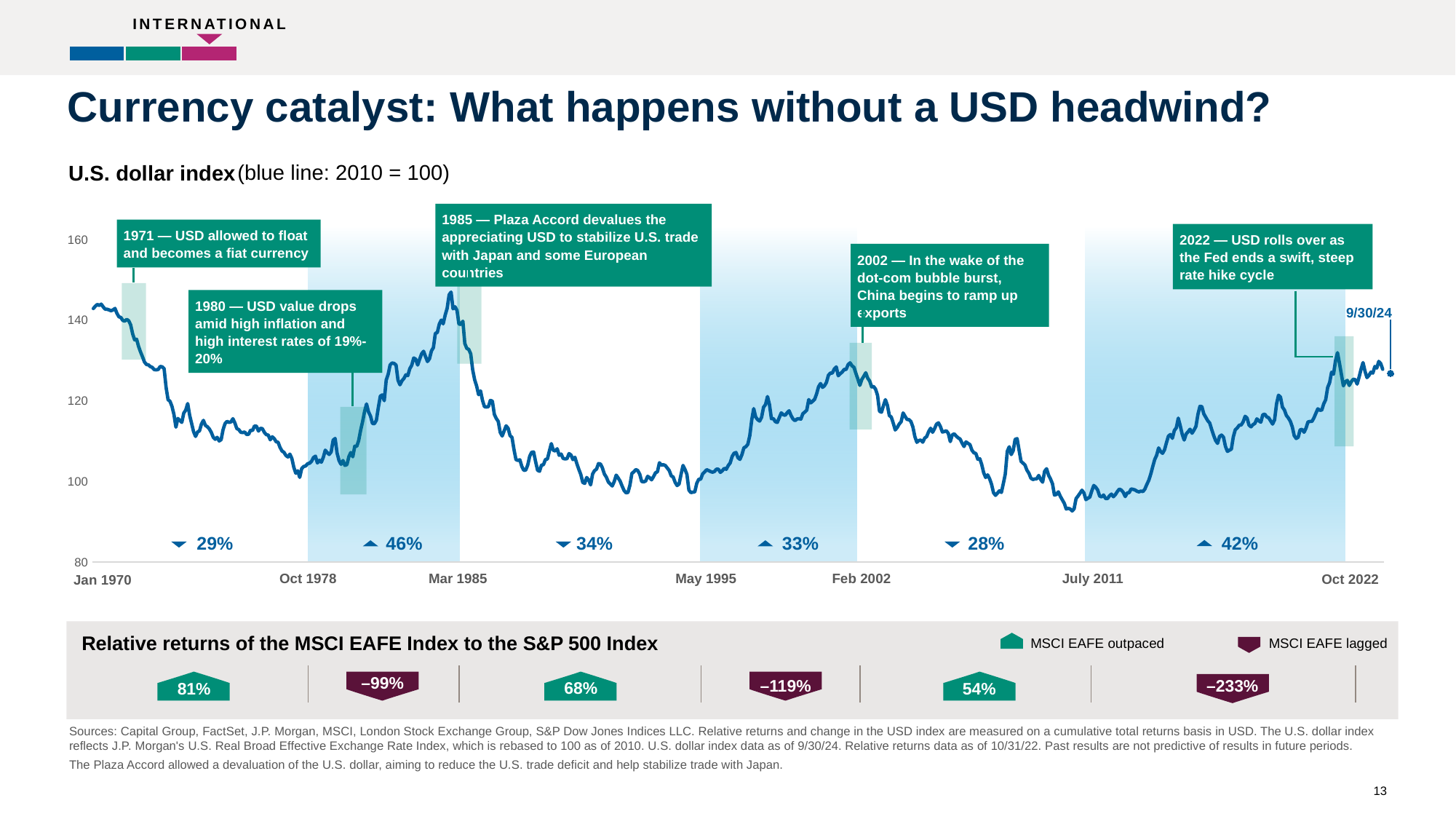

INTERNATIONAL

|  |  |  |
| --- | --- | --- |
# Currency catalyst: What happens without a USD headwind?
(blue line: 2010 = 100)
U.S. dollar index
1985 — Plaza Accord devalues the appreciating USD to stabilize U.S. trade
with Japan and some European countries
1971 — USD allowed to float and becomes a fiat currency
2022 — USD rolls over as the Fed ends a swift, steep rate hike cycle

### Chart

| Category | Series 1 |
|---|---|
| 25599 | 142.87132 |
| 25627 | 143.42839 |
| 25658 | 143.88277 |
| 25688 | 143.63872 |
| 25719 | 143.9531 |
| 25749 | 143.28516 |
| 25780 | 142.70059 |
| 25811 | 142.68192 |
| 25841 | 142.52673 |
| 25872 | 142.29851 |
| 25902 | 142.5238 |
| 25933 | 142.88353 |
| 25964 | 141.68091 |
| 25992 | 140.81715 |
| 26023 | 140.64052 |
| 26053 | 139.90834 |
| 26084 | 139.73624 |
| 26114 | 140.17772 |
| 26145 | 139.81148 |
| 26176 | 138.80315 |
| 26206 | 136.58844 |
| 26237 | 135.08232 |
| 26267 | 135.24786 |
| 26298 | 133.49185 |
| 26329 | 132.10649 |
| 26358 | 130.91095 |
| 26389 | 129.59882 |
| 26419 | 128.98653 |
| 26450 | 128.88098 |
| 26480 | 128.47046 |
| 26511 | 128.24301 |
| 26542 | 127.68565 |
| 26572 | 127.65897 |
| 26603 | 127.74031 |
| 26633 | 128.4941 |
| 26664 | 128.40288 |
| 26695 | 127.94055 |
| 26723 | 123.31885 |
| 26754 | 120.2487 |
| 26784 | 119.85632 |
| 26815 | 118.58472 |
| 26845 | 116.58477 |
| 26876 | 113.41954 |
| 26907 | 115.58805 |
| 26937 | 115.08577 |
| 26968 | 114.59842 |
| 26998 | 116.89654 |
| 27029 | 117.65189 |
| 27060 | 119.28765 |
| 27088 | 116.3547 |
| 27119 | 114.34912 |
| 27149 | 112.30169 |
| 27180 | 111.12573 |
| 27210 | 112.21405 |
| 27241 | 112.49021 |
| 27272 | 114.19547 |
| 27302 | 115.10741 |
| 27333 | 113.85944 |
| 27363 | 113.53477 |
| 27394 | 112.98968 |
| 27425 | 112.13013 |
| 27453 | 110.91315 |
| 27484 | 110.41394 |
| 27514 | 110.88669 |
| 27545 | 109.99284 |
| 27575 | 110.3067 |
| 27606 | 112.79198 |
| 27637 | 114.30014 |
| 27667 | 114.85796 |
| 27698 | 114.59862 |
| 27728 | 114.71341 |
| 27759 | 115.53477 |
| 27790 | 114.45108 |
| 27819 | 113.07724 |
| 27850 | 112.81178 |
| 27880 | 112.14966 |
| 27911 | 112.07491 |
| 27941 | 112.2268 |
| 27972 | 111.59775 |
| 28003 | 111.66941 |
| 28033 | 112.67908 |
| 28064 | 112.57436 |
| 28094 | 113.72554 |
| 28125 | 113.65269 |
| 28156 | 112.44584 |
| 28184 | 113.12734 |
| 28215 | 113.04929 |
| 28245 | 112.12807 |
| 28276 | 111.56753 |
| 28306 | 111.46077 |
| 28337 | 110.2858 |
| 28368 | 111.02621 |
| 28398 | 110.60131 |
| 28429 | 109.81597 |
| 28459 | 109.66238 |
| 28490 | 108.36828 |
| 28521 | 107.50288 |
| 28549 | 107.16681 |
| 28580 | 106.38369 |
| 28610 | 106.02964 |
| 28641 | 106.73145 |
| 28671 | 105.64851 |
| 28702 | 103.4393 |
| 28733 | 101.99104 |
| 28763 | 102.59387 |
| 28794 | 100.95863 |
| 28824 | 103.14537 |
| 28855 | 103.65753 |
| 28886 | 103.77672 |
| 28914 | 104.34792 |
| 28945 | 104.48471 |
| 28975 | 104.9487 |
| 29006 | 105.88022 |
| 29036 | 106.21969 |
| 29067 | 104.53659 |
| 29098 | 105.19537 |
| 29128 | 104.72491 |
| 29159 | 105.93419 |
| 29189 | 107.71153 |
| 29220 | 107.09631 |
| 29251 | 106.65111 |
| 29280 | 107.28596 |
| 29311 | 110.20215 |
| 29341 | 110.617 |
| 29372 | 107.02459 |
| 29402 | 105.13569 |
| 29433 | 104.20878 |
| 29464 | 105.13981 |
| 29494 | 103.9325 |
| 29525 | 104.13481 |
| 29555 | 106.11215 |
| 29586 | 107.12663 |
| 29617 | 106.0759 |
| 29645 | 108.69168 |
| 29676 | 108.66647 |
| 29706 | 110.09364 |
| 29737 | 112.67074 |
| 29767 | 114.81313 |
| 29798 | 117.34657 |
| 29829 | 119.19134 |
| 29859 | 117.20042 |
| 29890 | 116.19562 |
| 29920 | 114.32807 |
| 29951 | 114.28693 |
| 29982 | 115.13359 |
| 30010 | 118.33422 |
| 30041 | 121.1311 |
| 30071 | 121.4305 |
| 30102 | 119.9974 |
| 30132 | 125.13013 |
| 30163 | 126.57135 |
| 30194 | 128.89893 |
| 30224 | 129.35435 |
| 30255 | 129.25 |
| 30285 | 128.83882 |
| 30316 | 125.06464 |
| 30347 | 123.94638 |
| 30375 | 124.93459 |
| 30406 | 125.4899 |
| 30436 | 126.41069 |
| 30467 | 126.232 |
| 30497 | 127.95441 |
| 30528 | 128.77231 |
| 30559 | 130.5931 |
| 30589 | 130.29924 |
| 30620 | 128.83972 |
| 30650 | 130.27158 |
| 30681 | 131.61948 |
| 30712 | 132.25958 |
| 30741 | 130.94067 |
| 30772 | 129.7155 |
| 30802 | 130.38574 |
| 30833 | 132.34265 |
| 30863 | 133.16216 |
| 30894 | 136.6894 |
| 30925 | 136.91301 |
| 30955 | 138.9992 |
| 30986 | 139.99712 |
| 31016 | 139.07082 |
| 31047 | 141.23006 |
| 31078 | 142.91127 |
| 31106 | 146.2822 |
| 31137 | 146.9374 |
| 31167 | 142.79071 |
| 31198 | 143.28938 |
| 31228 | 142.41327 |
| 31259 | 139.02684 |
| 31290 | 138.93593 |
| 31320 | 139.72385 |
| 31351 | 134.18457 |
| 31381 | 132.97717 |
| 31412 | 132.7233 |
| 31443 | 131.60803 |
| 31471 | 127.64323 |
| 31502 | 125.18662 |
| 31532 | 123.63705 |
| 31563 | 121.48893 |
| 31593 | 122.42874 |
| 31624 | 120.03787 |
| 31655 | 118.48957 |
| 31685 | 118.42113 |
| 31716 | 118.50566 |
| 31746 | 120.07729 |
| 31777 | 119.89307 |
| 31808 | 116.60885 |
| 31836 | 115.57249 |
| 31867 | 114.84461 |
| 31897 | 112.14295 |
| 31928 | 111.22305 |
| 31958 | 112.47704 |
| 31989 | 113.74693 |
| 32020 | 113.14878 |
| 32050 | 111.31983 |
| 32081 | 110.88031 |
| 32111 | 107.89709 |
| 32142 | 105.39159 |
| 32173 | 105.17612 |
| 32202 | 105.32436 |
| 32233 | 103.67728 |
| 32263 | 102.71201 |
| 32294 | 102.77243 |
| 32324 | 104.01032 |
| 32355 | 106.20347 |
| 32386 | 107.1865 |
| 32416 | 107.26945 |
| 32447 | 104.8931 |
| 32477 | 102.74516 |
| 32508 | 102.48144 |
| 32539 | 104.00029 |
| 32567 | 104.10743 |
| 32598 | 105.40318 |
| 32628 | 105.50523 |
| 32659 | 107.43661 |
| 32689 | 109.33537 |
| 32720 | 107.7004 |
| 32751 | 107.5113 |
| 32781 | 108.06924 |
| 32812 | 106.43381 |
| 32842 | 106.75533 |
| 32873 | 105.66766 |
| 32904 | 105.54208 |
| 32932 | 105.61332 |
| 32963 | 106.86492 |
| 32993 | 106.53615 |
| 33024 | 105.36743 |
| 33054 | 105.95377 |
| 33085 | 104.3482 |
| 33116 | 102.96293 |
| 33146 | 101.69191 |
| 33177 | 99.70688 |
| 33207 | 99.481064 |
| 33238 | 100.94226 |
| 33269 | 100.3122 |
| 33297 | 99.10068 |
| 33328 | 101.80173 |
| 33358 | 102.64816 |
| 33389 | 102.99644 |
| 33419 | 104.38177 |
| 33450 | 104.27699 |
| 33481 | 103.30787 |
| 33511 | 101.79593 |
| 33542 | 101.01333 |
| 33572 | 99.82964 |
| 33603 | 99.32163 |
| 33634 | 98.83211 |
| 33663 | 99.920494 |
| 33694 | 101.51434 |
| 33724 | 100.8397 |
| 33755 | 100.04115 |
| 33785 | 98.816605 |
| 33816 | 97.72173 |
| 33847 | 97.13127 |
| 33877 | 97.23137 |
| 33908 | 99.048965 |
| 33938 | 101.94437 |
| 33969 | 102.33848 |
| 34000 | 102.9173 |
| 34028 | 102.63835 |
| 34059 | 101.75468 |
| 34089 | 99.940765 |
| 34120 | 99.8638 |
| 34150 | 100.05431 |
| 34181 | 101.23064 |
| 34212 | 100.89552 |
| 34242 | 100.35896 |
| 34273 | 101.16321 |
| 34303 | 102.08232 |
| 34334 | 102.3756 |
| 34365 | 104.60317 |
| 34393 | 103.99901 |
| 34424 | 104.10435 |
| 34454 | 103.90624 |
| 34485 | 103.29747 |
| 34515 | 102.6489 |
| 34546 | 101.35722 |
| 34577 | 101.04694 |
| 34607 | 99.72684 |
| 34638 | 98.93109 |
| 34668 | 99.31705 |
| 34699 | 101.6924 |
| 34730 | 103.92978 |
| 34758 | 102.97029 |
| 34789 | 101.68403 |
| 34819 | 97.810135 |
| 34850 | 97.1989 |
| 34880 | 97.29787 |
| 34911 | 97.36707 |
| 34942 | 99.485916 |
| 34972 | 100.49564 |
| 35003 | 100.51135 |
| 35033 | 101.82531 |
| 35064 | 102.30337 |
| 35095 | 102.86707 |
| 35124 | 102.65888 |
| 35155 | 102.41007 |
| 35185 | 102.25102 |
| 35216 | 102.42297 |
| 35246 | 102.98846 |
| 35277 | 103.0033 |
| 35308 | 102.20372 |
| 35338 | 102.61256 |
| 35369 | 103.2111 |
| 35399 | 102.96758 |
| 35430 | 103.89981 |
| 35461 | 104.55994 |
| 35489 | 106.14217 |
| 35520 | 106.95752 |
| 35550 | 107.12489 |
| 35581 | 105.82047 |
| 35611 | 105.43073 |
| 35642 | 106.60477 |
| 35673 | 108.30118 |
| 35703 | 108.57088 |
| 35734 | 109.16015 |
| 35764 | 111.31909 |
| 35795 | 115.27225 |
| 35826 | 118.0174 |
| 35854 | 115.93721 |
| 35885 | 115.28587 |
| 35915 | 114.92974 |
| 35946 | 115.85173 |
| 35976 | 118.36348 |
| 36007 | 119.0232 |
| 36038 | 121.02132 |
| 36068 | 119.08125 |
| 36099 | 115.52372 |
| 36129 | 115.53361 |
| 36160 | 114.78023 |
| 36191 | 114.58392 |
| 36219 | 115.79771 |
| 36250 | 116.96225 |
| 36280 | 116.53171 |
| 36311 | 116.35526 |
| 36341 | 116.99448 |
| 36372 | 117.48779 |
| 36403 | 116.27905 |
| 36433 | 115.45031 |
| 36464 | 115.02617 |
| 36494 | 115.43793 |
| 36525 | 115.53277 |
| 36556 | 115.4272 |
| 36585 | 116.76362 |
| 36616 | 117.1702 |
| 36646 | 117.65889 |
| 36677 | 120.27412 |
| 36707 | 119.45587 |
| 36738 | 119.87589 |
| 36769 | 120.35498 |
| 36799 | 121.70096 |
| 36830 | 123.47919 |
| 36860 | 124.25479 |
| 36891 | 123.31036 |
| 36922 | 123.70428 |
| 36950 | 124.53871 |
| 36981 | 126.31168 |
| 37011 | 126.84292 |
| 37042 | 126.85792000000001 |
| 37072 | 127.88249 |
| 37103 | 128.37987 |
| 37134 | 126.18938 |
| 37164 | 126.69614 |
| 37195 | 127.09408 |
| 37225 | 127.74891 |
| 37256 | 127.73009 |
| 37287 | 128.92772 |
| 37315 | 129.39764 |
| 37346 | 128.65964 |
| 37376 | 128.27158 |
| 37407 | 126.74933 |
| 37437 | 125.33275 |
| 37468 | 123.80452 |
| 37499 | 125.27038 |
| 37529 | 126.05925 |
| 37560 | 126.93307 |
| 37590 | 125.57381 |
| 37621 | 124.8835 |
| 37652 | 123.40762 |
| 37680 | 123.51483 |
| 37711 | 122.85931 |
| 37741 | 121.32815 |
| 37772 | 117.35285 |
| 37802 | 117.14276 |
| 37833 | 118.75523 |
| 37864 | 120.25455 |
| 37894 | 118.84771 |
| 37925 | 116.28851 |
| 37955 | 115.92702 |
| 37986 | 114.40564 |
| 38017 | 112.72385 |
| 38046 | 113.33779 |
| 38077 | 114.17149 |
| 38107 | 114.76122 |
| 38138 | 116.94543 |
| 38168 | 116.09142 |
| 38199 | 115.33398 |
| 38230 | 115.28869 |
| 38260 | 114.79809 |
| 38291 | 113.45585 |
| 38321 | 111.05226 |
| 38352 | 109.66846 |
| 38383 | 110.10532 |
| 38411 | 110.22426 |
| 38442 | 109.70203 |
| 38472 | 110.71669 |
| 38503 | 111.08948 |
| 38533 | 112.31247 |
| 38564 | 113.15266 |
| 38595 | 112.14921 |
| 38625 | 113.0583 |
| 38656 | 114.16133 |
| 38686 | 114.49213 |
| 38717 | 113.53209 |
| 38748 | 112.20547 |
| 38776 | 112.34582 |
| 38807 | 112.52193 |
| 38837 | 111.86229 |
| 38868 | 109.8465 |
| 38898 | 111.48022 |
| 38929 | 111.77227 |
| 38960 | 111.20878 |
| 38990 | 110.77943 |
| 39021 | 110.48227 |
| 39051 | 109.45843 |
| 39082 | 108.62233 |
| 39113 | 109.77293 |
| 39141 | 109.40647 |
| 39172 | 109.09726 |
| 39202 | 107.70994 |
| 39233 | 107.0648 |
| 39263 | 106.90606 |
| 39294 | 105.47196 |
| 39325 | 105.57549 |
| 39355 | 104.16228 |
| 39386 | 102.11001 |
| 39416 | 100.92638 |
| 39447 | 101.58538 |
| 39478 | 100.65419 |
| 39507 | 99.24993 |
| 39538 | 97.167015 |
| 39568 | 96.50322 |
| 39599 | 97.04529 |
| 39629 | 97.63328 |
| 39660 | 97.22616 |
| 39691 | 99.44885 |
| 39721 | 101.80177 |
| 39752 | 107.42981 |
| 39782 | 108.55582 |
| 39813 | 106.62309 |
| 39844 | 107.56314 |
| 39872 | 110.39417 |
| 39903 | 110.569 |
| 39933 | 107.77171 |
| 39964 | 104.93842 |
| 39994 | 104.50145 |
| 40025 | 104.02363 |
| 40056 | 102.76141 |
| 40086 | 101.99274 |
| 40117 | 100.77723 |
| 40147 | 100.4366 |
| 40178 | 100.57014 |
| 40209 | 100.61423 |
| 40237 | 101.43991 |
| 40268 | 100.43432 |
| 40298 | 99.77643 |
| 40329 | 102.4725 |
| 40359 | 103.10729 |
| 40390 | 101.50255 |
| 40421 | 100.57663 |
| 40451 | 99.3847 |
| 40482 | 96.56889 |
| 40512 | 96.74082 |
| 40543 | 97.38181 |
| 40574 | 96.260345 |
| 40602 | 95.39452 |
| 40633 | 94.516396 |
| 40663 | 93.122826 |
| 40694 | 93.28095 |
| 40724 | 93.13031 |
| 40755 | 92.62914 |
| 40786 | 93.15641 |
| 40816 | 95.70986 |
| 40847 | 96.333115 |
| 40877 | 97.02969 |
| 40908 | 97.77904 |
| 40939 | 97.098305 |
| 40968 | 95.43599 |
| 40999 | 95.78484 |
| 41029 | 96.05798 |
| 41060 | 97.61349 |
| 41090 | 98.95221 |
| 41121 | 98.53184 |
| 41152 | 97.83174 |
| 41182 | 96.34518 |
| 41213 | 96.12526 |
| 41243 | 96.59396 |
| 41274 | 95.72418 |
| 41305 | 95.68978 |
| 41333 | 96.39561 |
| 41364 | 96.80997 |
| 41394 | 96.16285 |
| 41425 | 96.70105 |
| 41455 | 97.45222 |
| 41486 | 98.04753 |
| 41517 | 97.81661 |
| 41547 | 97.24896 |
| 41578 | 96.203255 |
| 41608 | 97.09294 |
| 41639 | 97.18002 |
| 41670 | 98.08083 |
| 41698 | 97.99622 |
| 41729 | 97.84659 |
| 41759 | 97.52717 |
| 41790 | 97.37104 |
| 41820 | 97.56874 |
| 41851 | 97.44706 |
| 41882 | 98.058075 |
| 41912 | 99.22096 |
| 41943 | 100.22878 |
| 41973 | 101.76183 |
| 42004 | 103.62701 |
| 42035 | 105.38384 |
| 42063 | 106.44464 |
| 42094 | 108.27294 |
| 42124 | 107.36826 |
| 42155 | 106.93763 |
| 42185 | 107.78462 |
| 42216 | 109.59088 |
| 42247 | 111.2212 |
| 42277 | 111.59814 |
| 42308 | 110.65673 |
| 42338 | 112.59921 |
| 42369 | 113.26416 |
| 42400 | 115.66072 |
| 42429 | 113.77438 |
| 42460 | 111.67388 |
| 42490 | 110.2317 |
| 42521 | 111.74293 |
| 42551 | 112.27329 |
| 42582 | 112.91039 |
| 42613 | 111.91726 |
| 42643 | 112.68056 |
| 42674 | 113.61694 |
| 42704 | 116.58696 |
| 42735 | 118.58429 |
| 42766 | 118.53112 |
| 42794 | 116.71844 |
| 42825 | 115.85992 |
| 42855 | 115.01215 |
| 42886 | 114.44238 |
| 42916 | 112.8495 |
| 42947 | 111.36392 |
| 42978 | 110.09405 |
| 43008 | 109.39938 |
| 43039 | 111.11462 |
| 43069 | 111.46343 |
| 43100 | 110.92592 |
| 43131 | 108.6647 |
| 43159 | 107.40327 |
| 43190 | 107.69814 |
| 43220 | 107.96709 |
| 43251 | 111.00354 |
| 43281 | 112.77223 |
| 43312 | 113.22684 |
| 43343 | 113.91439 |
| 43373 | 113.95597 |
| 43404 | 114.71812 |
| 43434 | 116.11745 |
| 43465 | 115.69555 |
| 43496 | 113.92577 |
| 43524 | 113.49998 |
| 43555 | 114.04347 |
| 43585 | 114.3569 |
| 43616 | 115.48209 |
| 43646 | 114.97148 |
| 43677 | 114.65628 |
| 43708 | 116.4951 |
| 43738 | 116.64941 |
| 43769 | 115.96427 |
| 43799 | 115.7422 |
| 43830 | 114.96658 |
| 43861 | 114.18518 |
| 43890 | 115.24834 |
| 43921 | 119.24194 |
| 43951 | 121.35261 |
| 43982 | 120.88656 |
| 44012 | 118.37836 |
| 44043 | 117.67329 |
| 44074 | 116.32623 |
| 44104 | 115.69966 |
| 44135 | 114.88717 |
| 44165 | 113.48903 |
| 44196 | 111.31198 |
| 44227 | 110.6189 |
| 44255 | 110.92178 |
| 44286 | 112.77409 |
| 44316 | 112.85665 |
| 44347 | 112.15696 |
| 44377 | 113.18555 |
| 44408 | 114.71895 |
| 44439 | 114.836845 |
| 44469 | 114.84171 |
| 44500 | 115.71138 |
| 44530 | 116.847916 |
| 44561 | 117.962494 |
| 44592 | 117.63711 |
| 44620 | 117.64163 |
| 44651 | 119.22293 |
| 44681 | 120.21972 |
| 44712 | 123.26519 |
| 44742 | 124.49255 |
| 44773 | 127.06451 |
| 44804 | 126.58518 |
| 44834 | 129.92535 |
| 44865 | 131.90732 |
| 44895 | 129.32426 |
| 44926 | 126.497345 |
| 44957 | 123.69338 |
| 44985 | 124.688515 |
| 45016 | 125.03505 |
| 45046 | 123.77606 |
| 45077 | 124.69053 |
| 45107 | 125.307945 |
| 45138 | 125.23166 |
| 45169 | 124.11818 |
| 45199 | 125.88651 |
| 45230 | 127.79894 |
| 45260 | 129.449 |
| 45291 | 127.30181 |
| 45322 | 125.73 |
| 45351 | 126.27 |
| 45382 | 127.08 |
| 45412 | 126.86 |
| 45443 | 128.48 |
| 45473 | 128.1 |
| 45504 | 129.75 |
| 45535 | 129.2 |
| 45565 | 127.79 |
2002 — In the wake of the dot-com bubble burst, China begins to ramp up exports

1980 — USD value drops amid high inflation and high interest rates of 19%-20%
9/30/24

29%
46%
34%
33%
28%
42%

Oct 1978
Mar 1985
May 1995
Feb 2002
July 2011
Oct 2022
Jan 1970

Relative returns of the MSCI EAFE Index to the S&P 500 Index

MSCI EAFE outpaced
MSCI EAFE lagged

–99%

–119%
–233%
68%
81%
54%

Sources: Capital Group, FactSet, J.P. Morgan, MSCI, London Stock Exchange Group, S&P Dow Jones Indices LLC. Relative returns and change in the USD index are measured on a cumulative total returns basis in USD. The U.S. dollar index reflects J.P. Morgan's U.S. Real Broad Effective Exchange Rate Index, which is rebased to 100 as of 2010. U.S. dollar index data as of 9/30/24. Relative returns data as of 10/31/22. Past results are not predictive of results in future periods.
The Plaza Accord allowed a devaluation of the U.S. dollar, aiming to reduce the U.S. trade deficit and help stabilize trade with Japan.
13